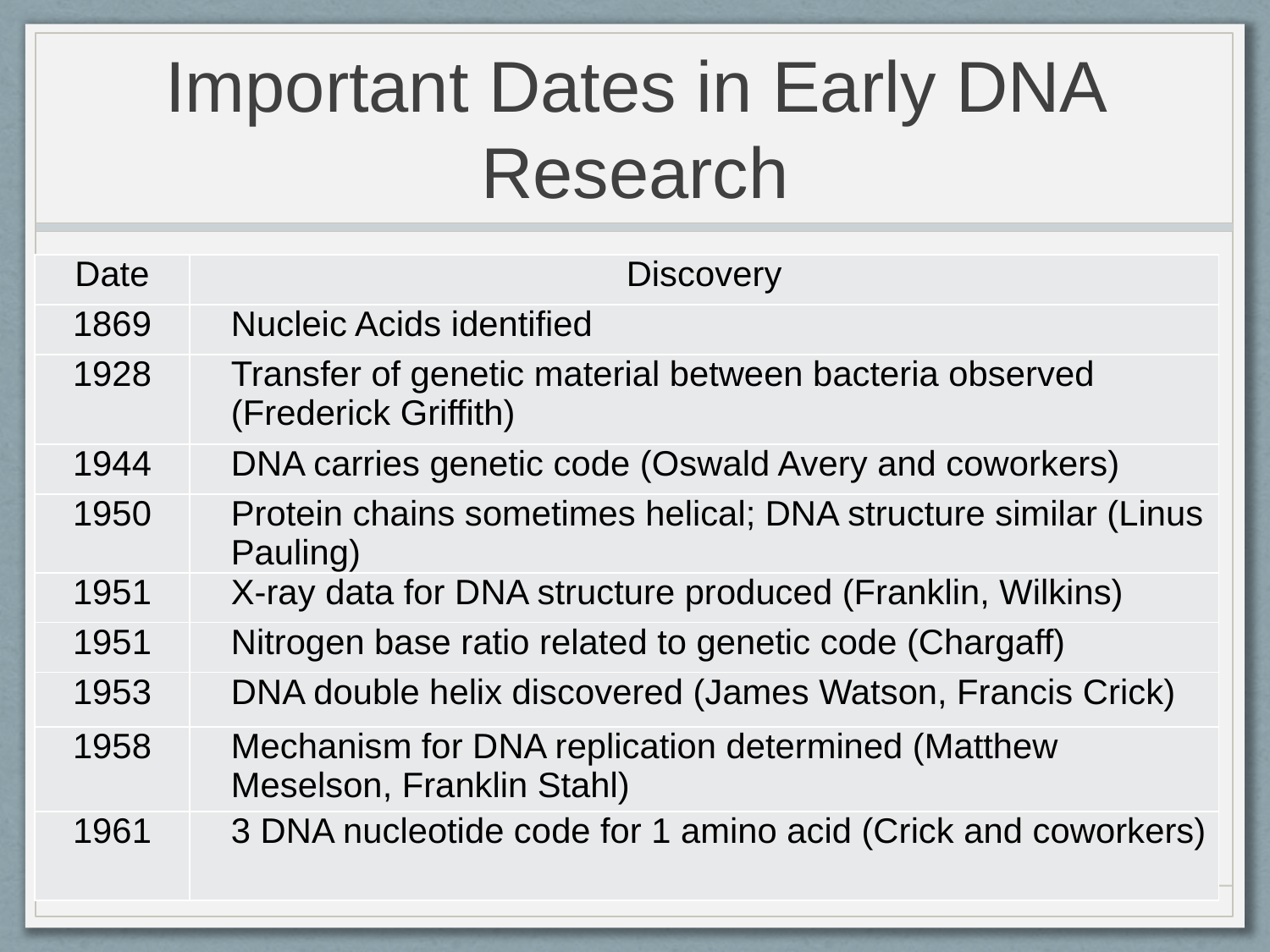

# Important Dates in Early DNA Research
| Date | Discovery |
| --- | --- |
| 1869 | Nucleic Acids identified |
| 1928 | Transfer of genetic material between bacteria observed (Frederick Griffith) |
| 1944 | DNA carries genetic code (Oswald Avery and coworkers) |
| 1950 | Protein chains sometimes helical; DNA structure similar (Linus Pauling) |
| 1951 | X-ray data for DNA structure produced (Franklin, Wilkins) |
| 1951 | Nitrogen base ratio related to genetic code (Chargaff) |
| 1953 | DNA double helix discovered (James Watson, Francis Crick) |
| 1958 | Mechanism for DNA replication determined (Matthew Meselson, Franklin Stahl) |
| 1961 | 3 DNA nucleotide code for 1 amino acid (Crick and coworkers) |